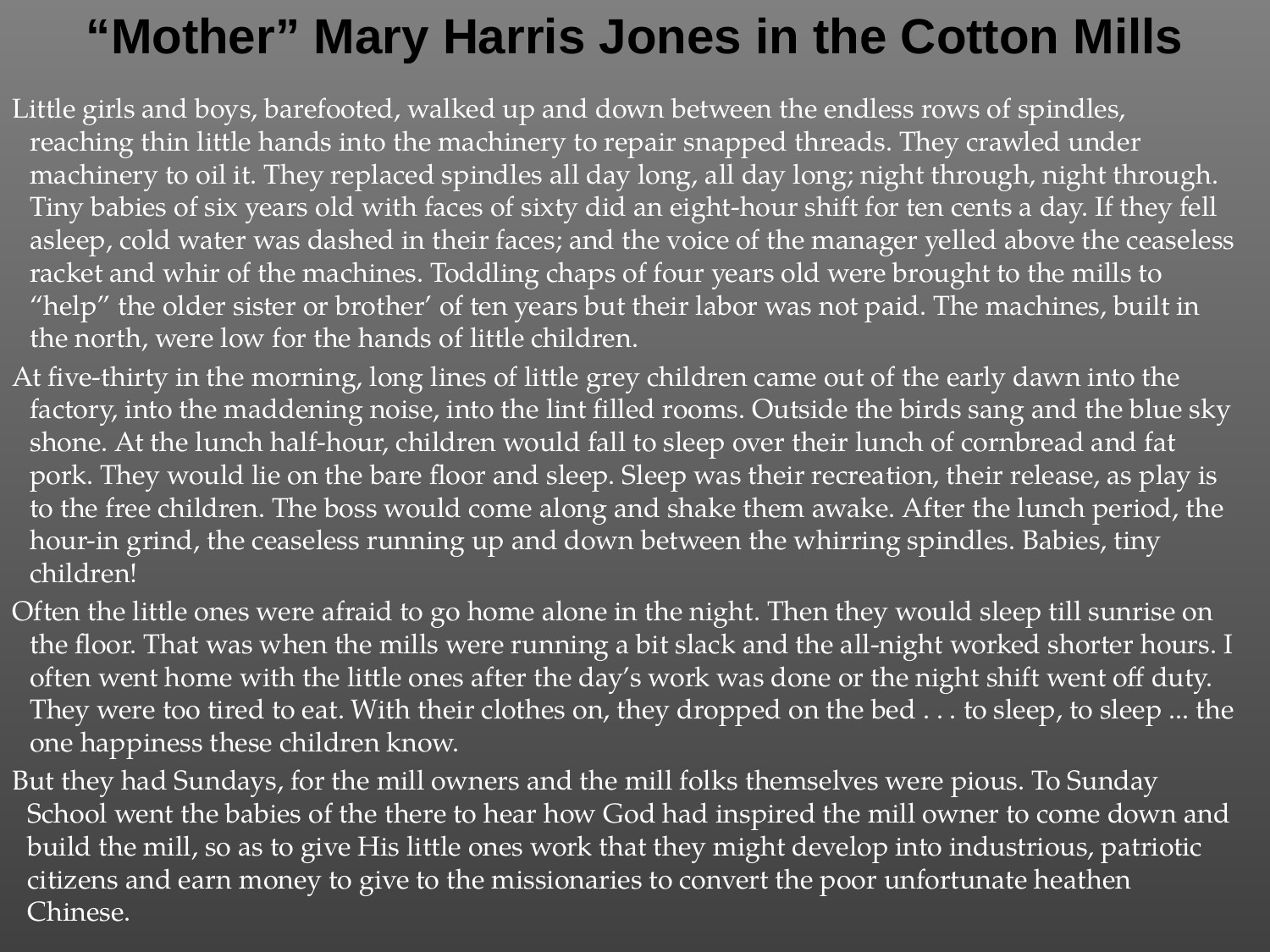

# “Mother” Mary Harris Jones in the Cotton Mills
Little girls and boys, barefooted, walked up and down between the endless rows of spindles, reaching thin little hands into the machinery to repair snapped threads. They crawled under machinery to oil it. They replaced spindles all day long, all day long; night through, night through. Tiny babies of six years old with faces of sixty did an eight-hour shift for ten cents a day. If they fell asleep, cold water was dashed in their faces; and the voice of the manager yelled above the ceaseless racket and whir of the machines. Toddling chaps of four years old were brought to the mills to “help” the older sister or brother’ of ten years but their labor was not paid. The machines, built in the north, were low for the hands of little children.
At five-thirty in the morning, long lines of little grey children came out of the early dawn into the factory, into the maddening noise, into the lint filled rooms. Outside the birds sang and the blue sky shone. At the lunch half-hour, children would fall to sleep over their lunch of cornbread and fat pork. They would lie on the bare floor and sleep. Sleep was their recreation, their release, as play is to the free children. The boss would come along and shake them awake. After the lunch period, the hour-in grind, the ceaseless running up and down between the whirring spindles. Babies, tiny children!
Often the little ones were afraid to go home alone in the night. Then they would sleep till sunrise on the floor. That was when the mills were running a bit slack and the all-night worked shorter hours. I often went home with the little ones after the day’s work was done or the night shift went off duty. They were too tired to eat. With their clothes on, they dropped on the bed . . . to sleep, to sleep ... the one happiness these children know.
But they had Sundays, for the mill owners and the mill folks themselves were pious. To Sunday School went the babies of the there to hear how God had inspired the mill owner to come down and build the mill, so as to give His little ones work that they might develop into industrious, patriotic citizens and earn money to give to the missionaries to convert the poor unfortunate heathen Chinese.